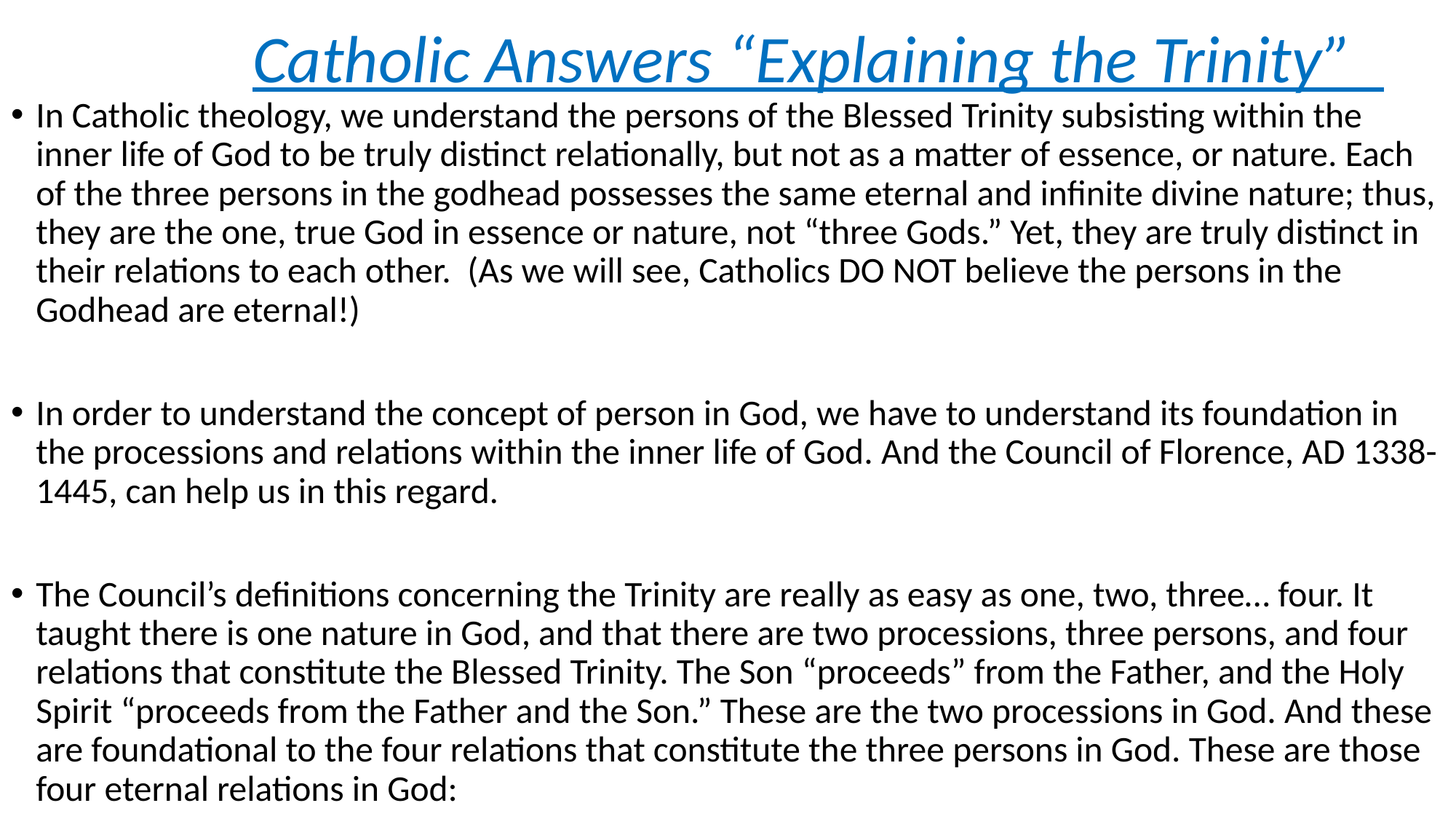

# Catholic Answers “Explaining the Trinity”
In Catholic theology, we understand the persons of the Blessed Trinity subsisting within the inner life of God to be truly distinct relationally, but not as a matter of essence, or nature. Each of the three persons in the godhead possesses the same eternal and infinite divine nature; thus, they are the one, true God in essence or nature, not “three Gods.” Yet, they are truly distinct in their relations to each other.  (As we will see, Catholics DO NOT believe the persons in the Godhead are eternal!)

In order to understand the concept of person in God, we have to understand its foundation in the processions and relations within the inner life of God. And the Council of Florence, AD 1338-1445, can help us in this regard.

The Council’s definitions concerning the Trinity are really as easy as one, two, three… four. It taught there is one nature in God, and that there are two processions, three persons, and four relations that constitute the Blessed Trinity. The Son “proceeds” from the Father, and the Holy Spirit “proceeds from the Father and the Son.” These are the two processions in God. And these are foundational to the four relations that constitute the three persons in God. These are those four eternal relations in God: